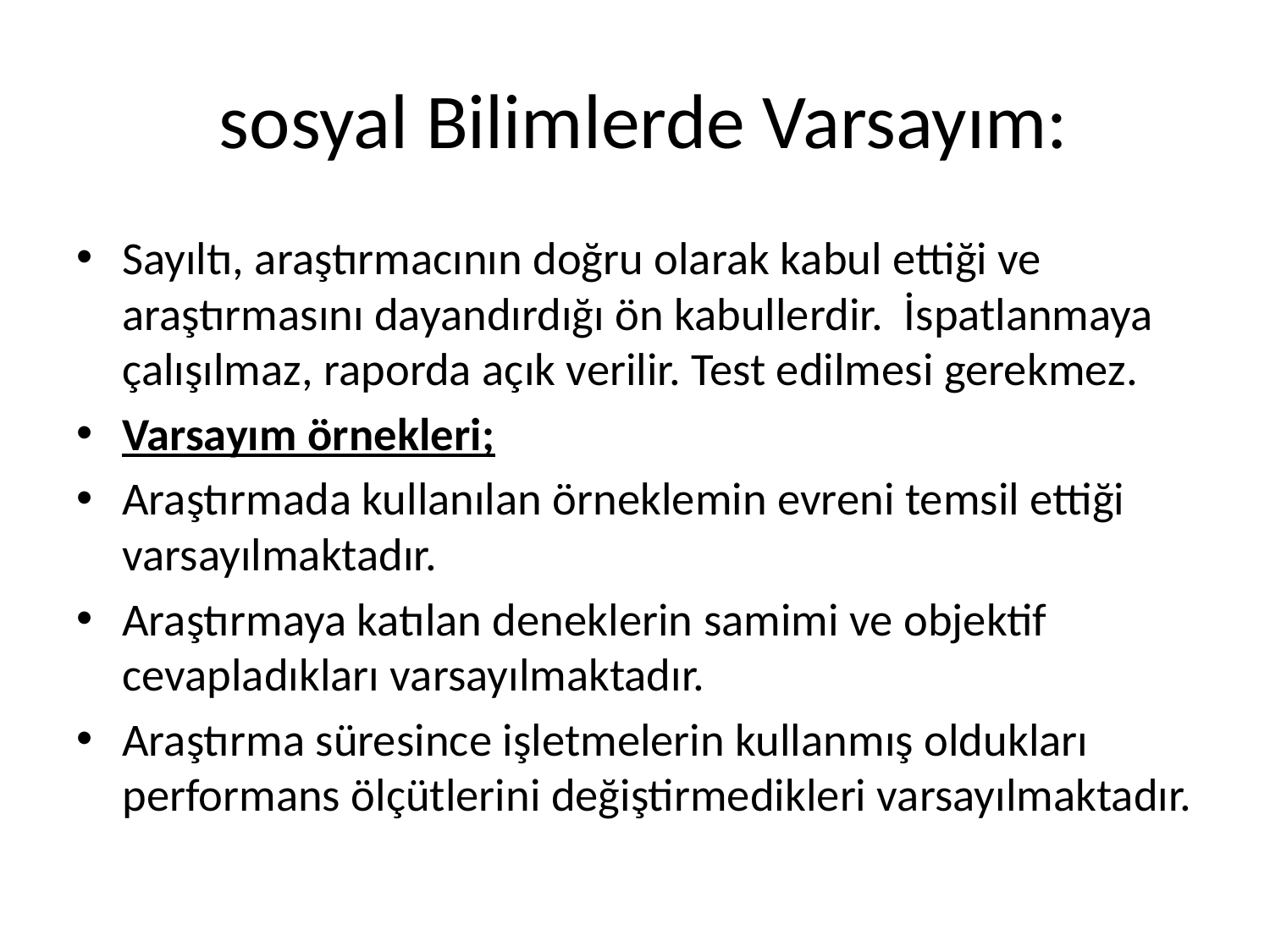

# sosyal Bilimlerde Varsayım:
Sayıltı, araştırmacının doğru olarak kabul ettiği ve araştırmasını dayandırdığı ön kabullerdir.  İspatlanmaya çalışılmaz, raporda açık verilir. Test edilmesi gerekmez.
Varsayım örnekleri;
Araştırmada kullanılan örneklemin evreni temsil ettiği varsayılmaktadır.
Araştırmaya katılan deneklerin samimi ve objektif cevapladıkları varsayılmaktadır.
Araştırma süresince işletmelerin kullanmış oldukları performans ölçütlerini değiştirmedikleri varsayılmaktadır.